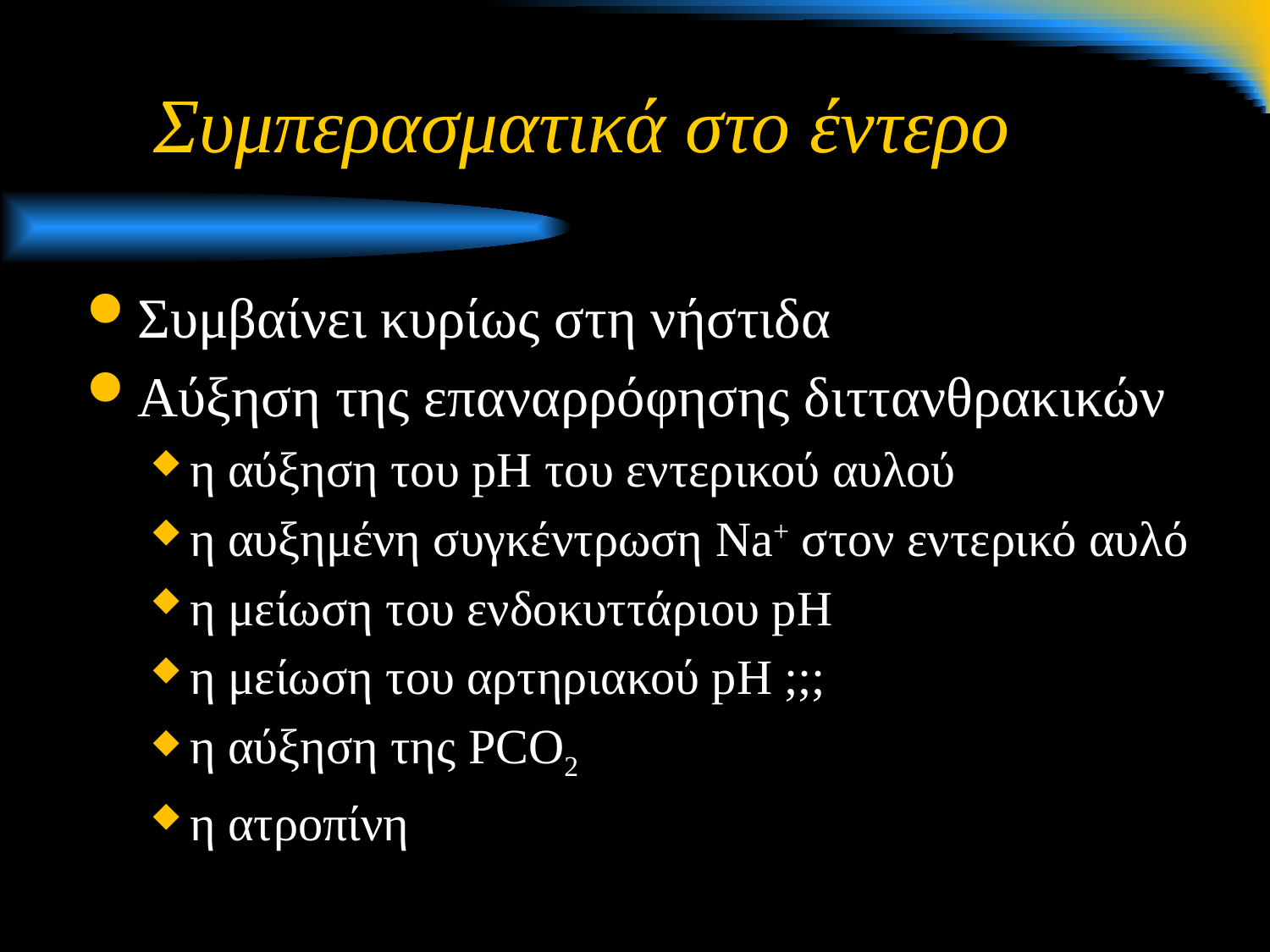

# Συμπερασματικά στο έντερο
Συμβαίνει κυρίως στη νήστιδα
Αύξηση της επαναρρόφησης διττανθρακικών
η αύξηση του pH του εντερικού αυλού
η αυξημένη συγκέντρωση Na+ στον εντερικό αυλό
η μείωση του ενδοκυττάριου pH
η μείωση του αρτηριακού pH ;;;
η αύξηση της PCO2
η ατροπίνη